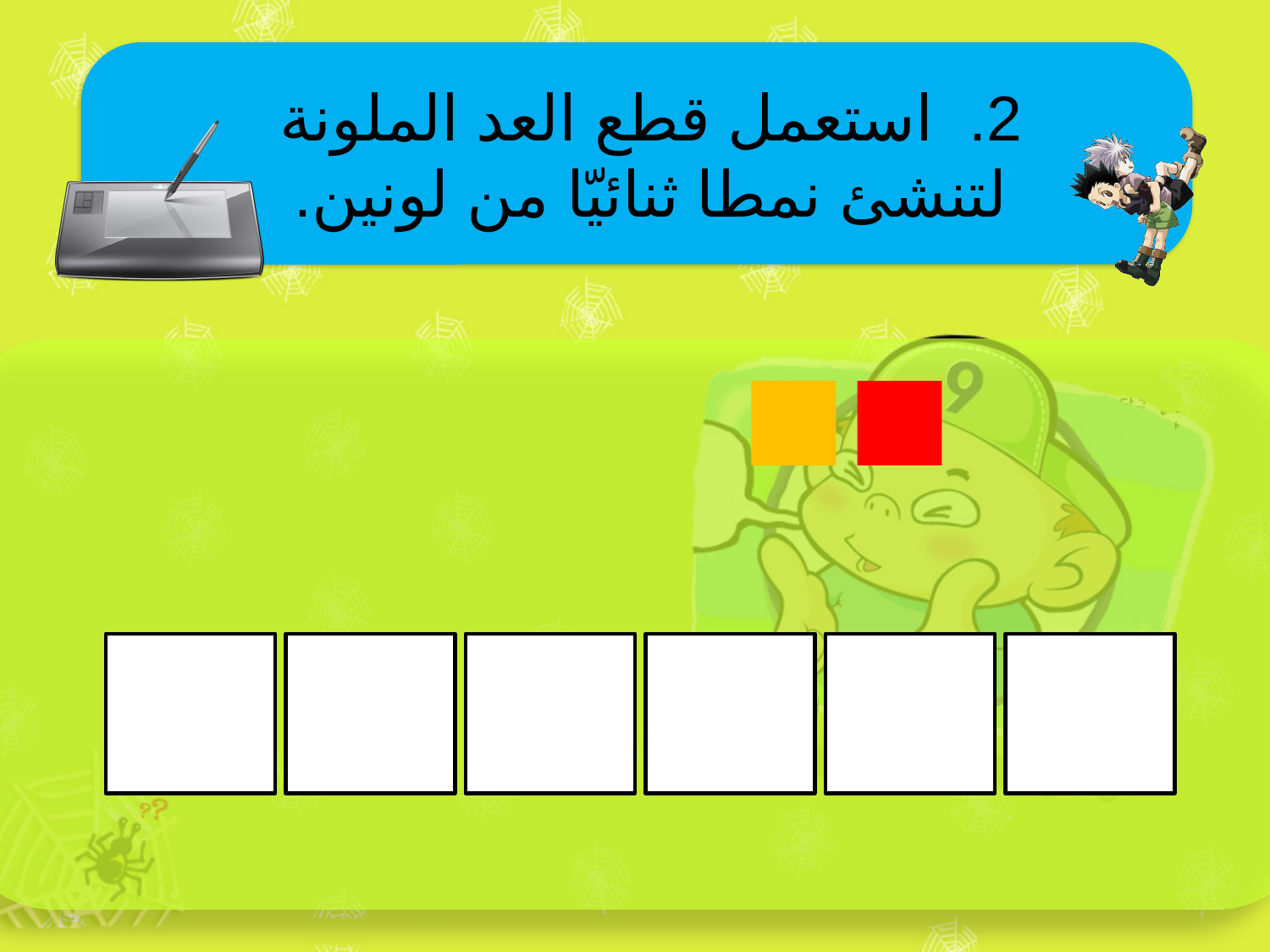

2.  استعمل قطع العد الملونة لتنشئ نمطا ثنائيّا من لونين.